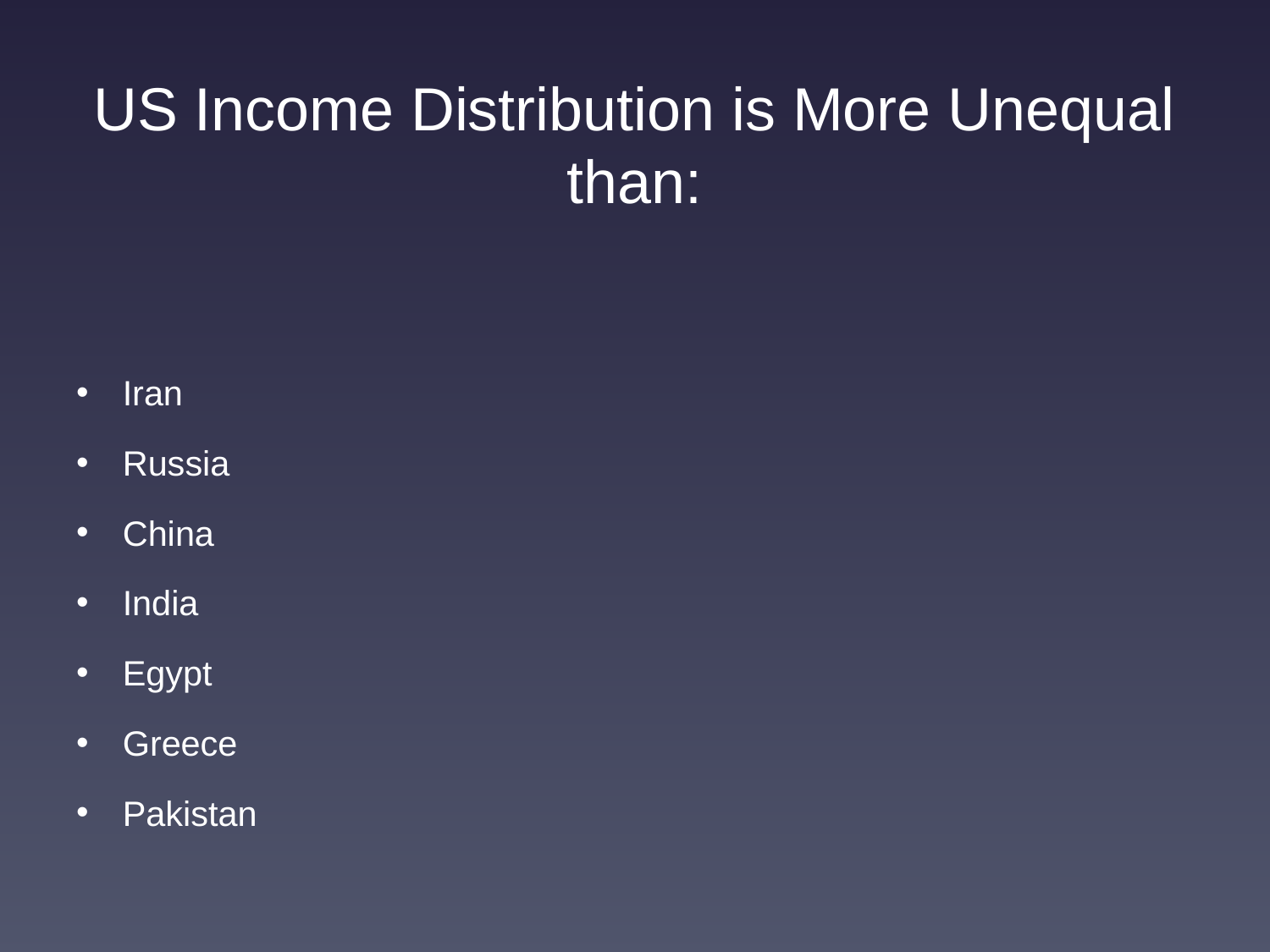

# US Income Distribution is More Unequal than:

Iran
Russia
China
India
Egypt
Greece
Pakistan